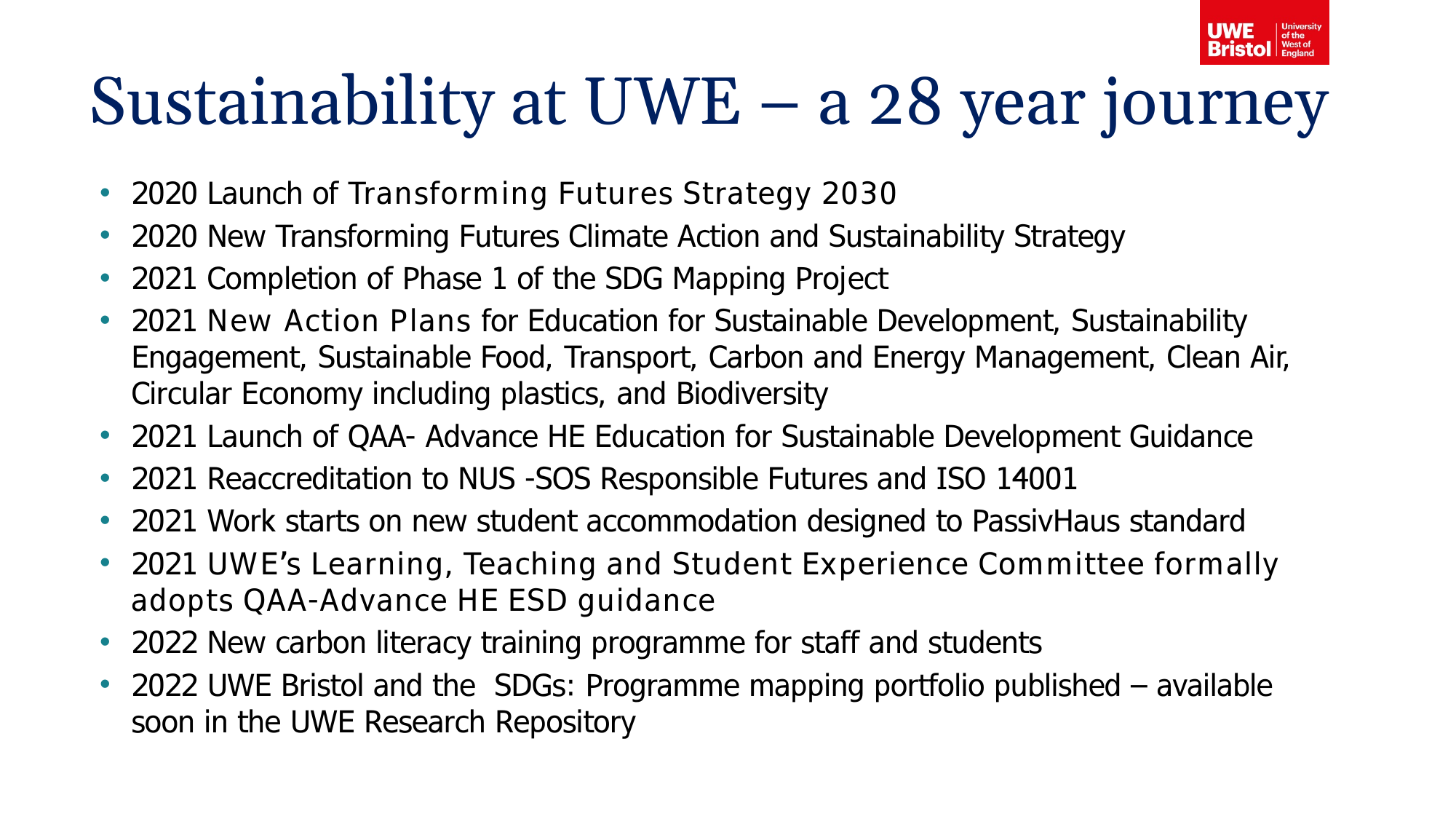

Sustainability at UWE – a 28 year journey

2020 Launch of Transforming Futures Strategy 2030
2020 New Transforming Futures Climate Action and Sustainability Strategy
2021 Completion of Phase 1 of the SDG Mapping Project
2021 New Action Plans for Education for Sustainable Development, Sustainability Engagement, Sustainable Food, Transport, Carbon and Energy Management, Clean Air, Circular Economy including plastics, and Biodiversity
2021 Launch of QAA- Advance HE Education for Sustainable Development Guidance
2021 Reaccreditation to NUS -SOS Responsible Futures and ISO 14001
2021 Work starts on new student accommodation designed to PassivHaus standard
2021 UWE’s Learning, Teaching and Student Experience Committee formally adopts QAA-Advance HE ESD guidance
2022 New carbon literacy training programme for staff and students
2022 UWE Bristol and the  SDGs: Programme mapping portfolio published – available soon in the UWE Research Repository